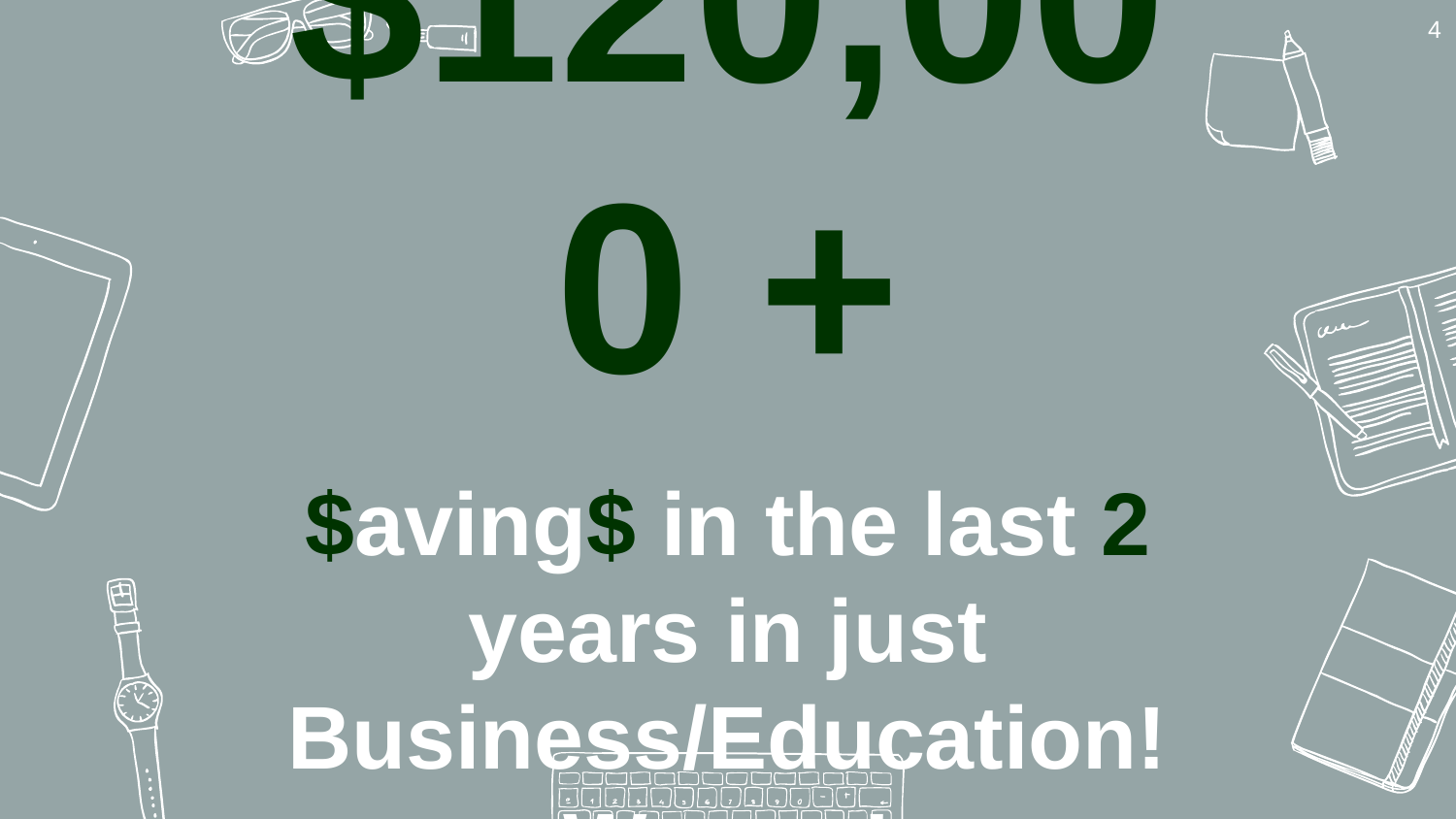

4
$120,000 +
$aving$ in the last 2 years in just Business/Education! Wowza!